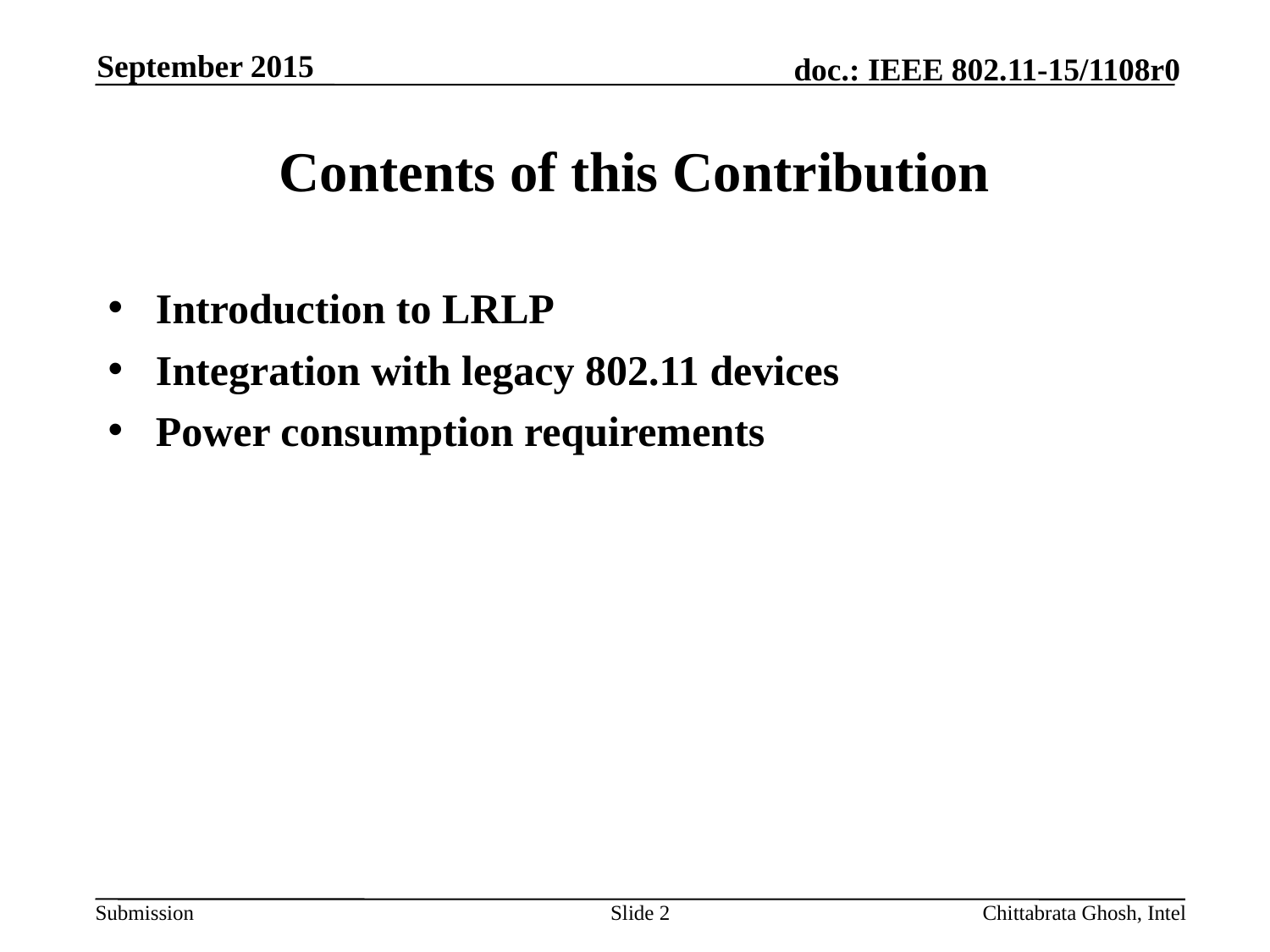

September 2015
# Contents of this Contribution
Introduction to LRLP
Integration with legacy 802.11 devices
Power consumption requirements

Slide 2
Chittabrata Ghosh, Intel